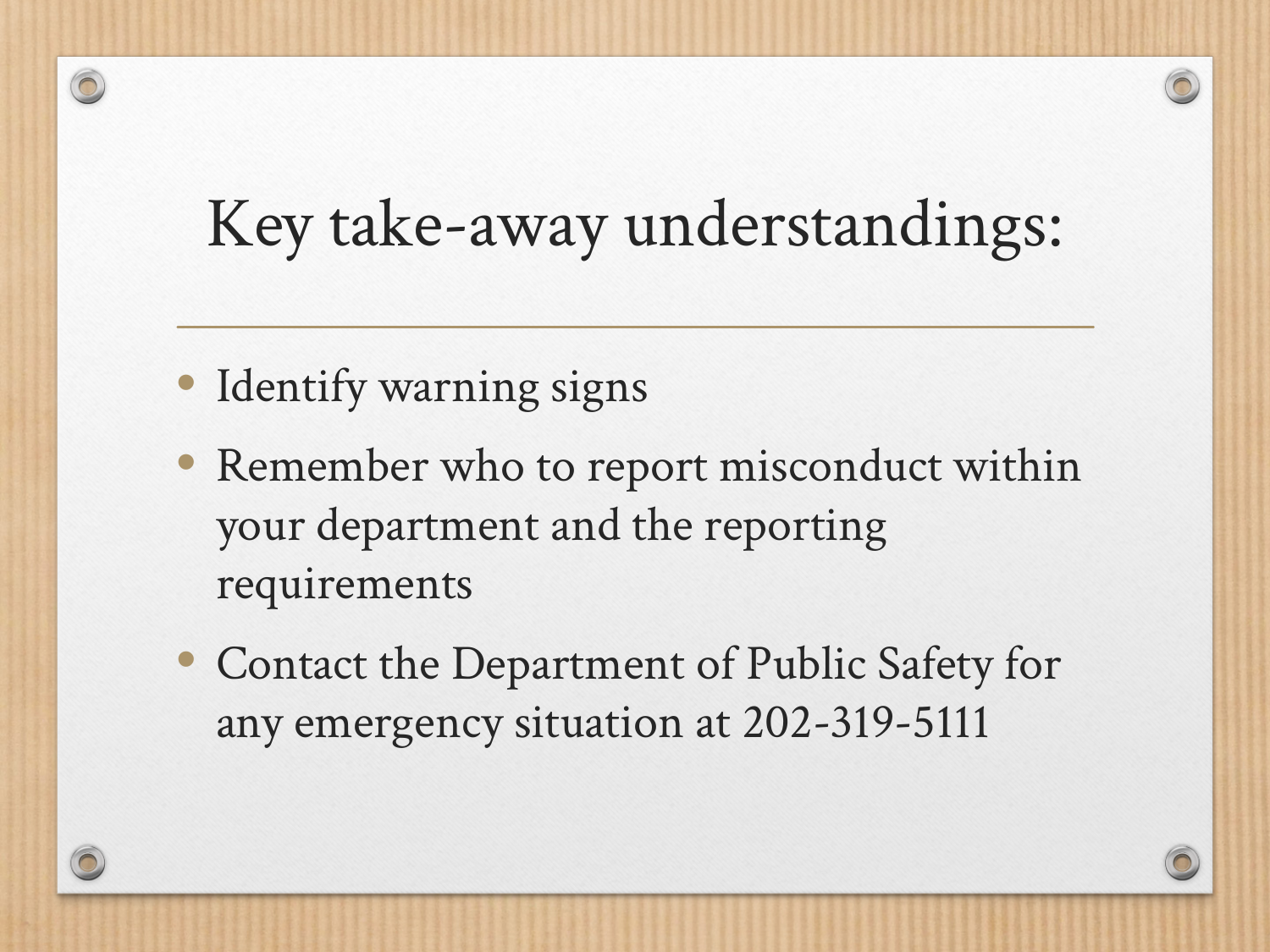

# Key take-away understandings:
Identify warning signs
Remember who to report misconduct within your department and the reporting requirements
Contact the Department of Public Safety for any emergency situation at 202-319-5111